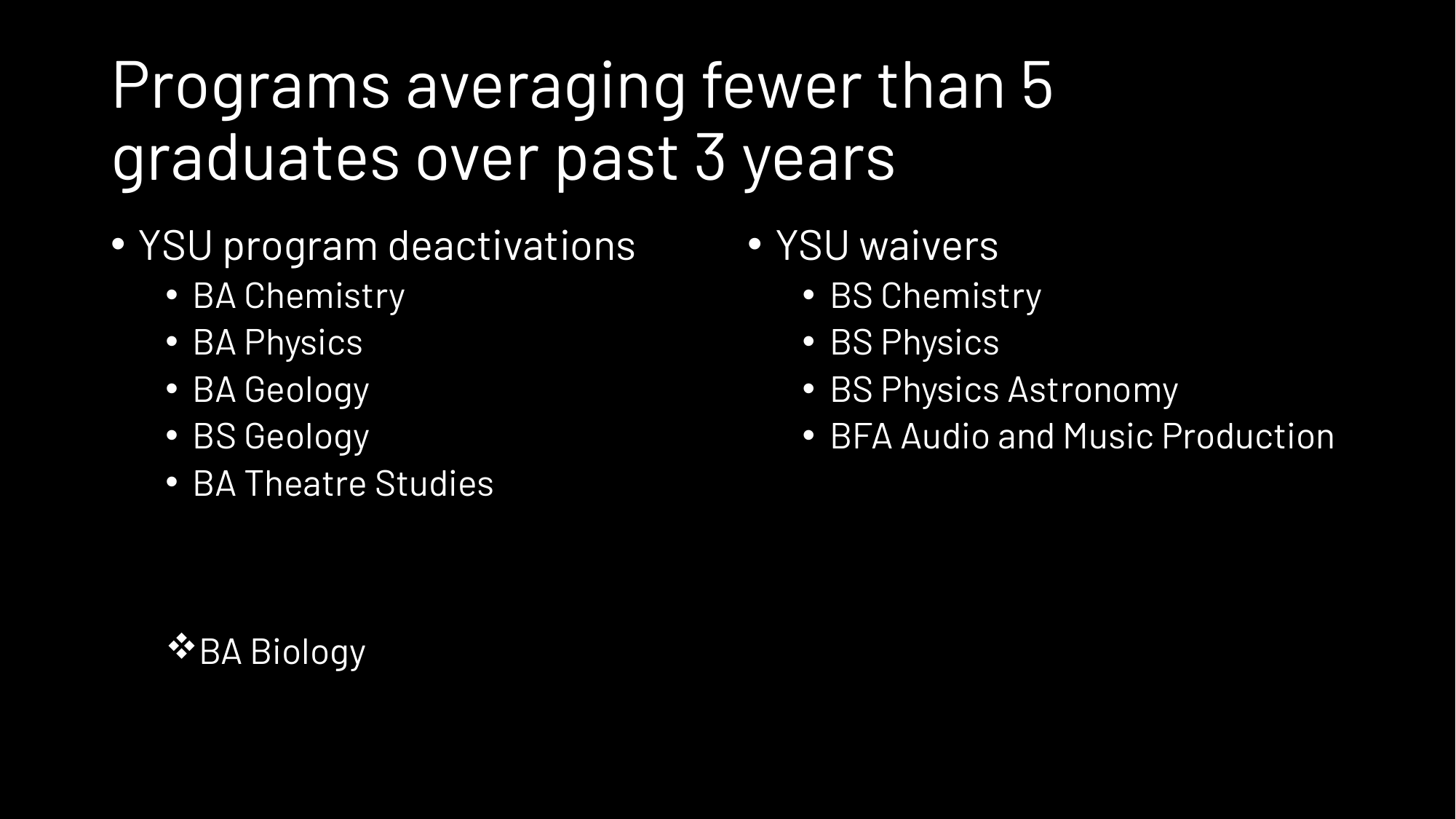

# Programs averaging fewer than 5 graduates over past 3 years
YSU program deactivations
BA Chemistry
BA Physics
BA Geology
BS Geology
BA Theatre Studies

BA Biology

YSU waivers
BS Chemistry
BS Physics
BS Physics Astronomy
BFA Audio and Music Production